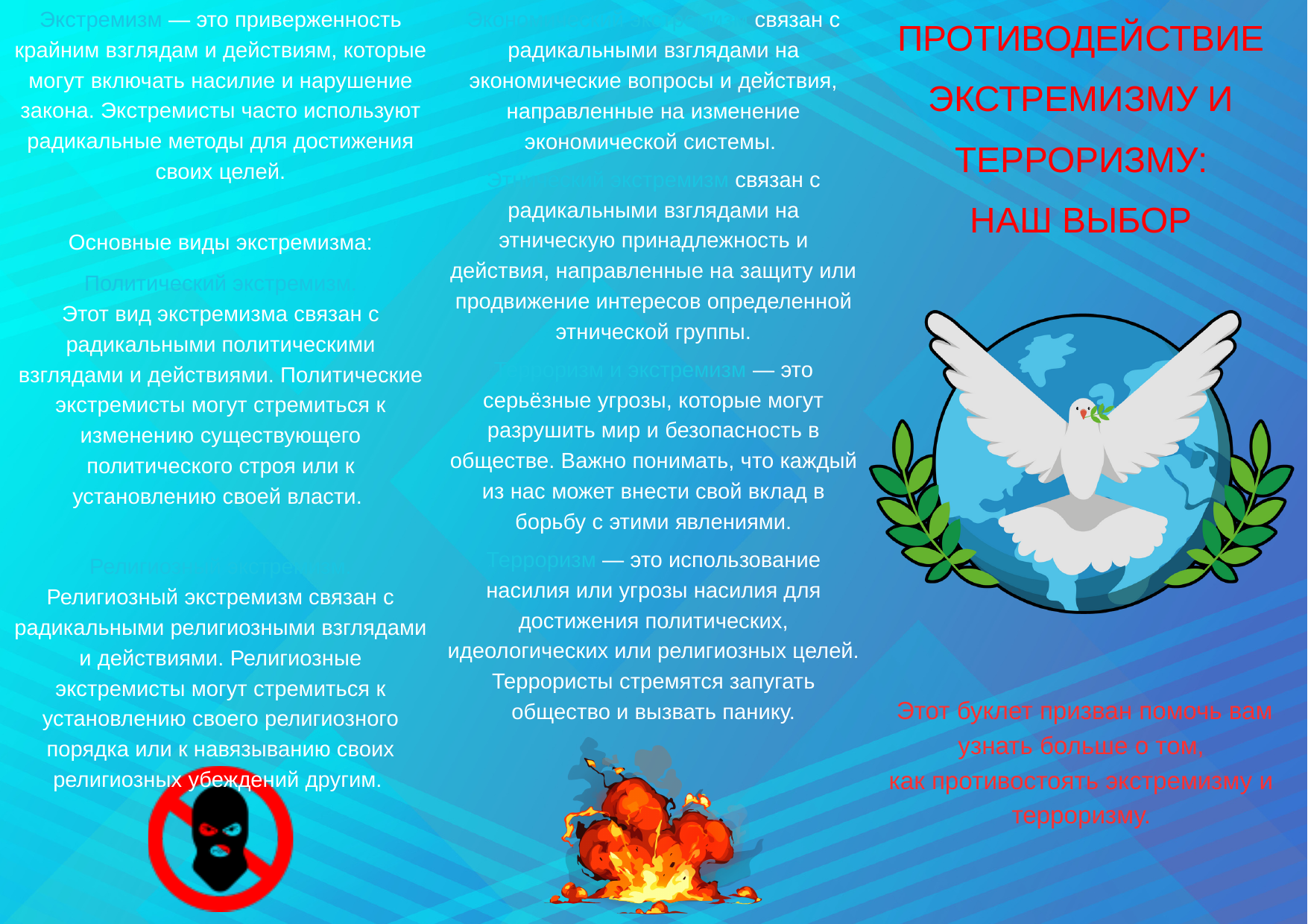

ПРОТИВОДЕЙСТВИЕ ЭКСТРЕМИЗМУ И ТЕРРОРИЗМУ:
НАШ ВЫБОР
Экстремизм — это приверженность крайним взглядам и действиям, которые могут включать насилие и нарушение закона. Экстремисты часто используют радикальные методы для достижения своих целей.
Экономический экстремизм связан с радикальными взглядами на экономические вопросы и действия, направленные на изменение экономической системы.
Этнический экстремизм связан с радикальными взглядами на этническую принадлежность и действия, направленные на защиту или продвижение интересов определенной этнической группы.
Основные виды экстремизма:
Политический экстремизм.
Этот вид экстремизма связан с радикальными политическими взглядами и действиями. Политические экстремисты могут стремиться к изменению существующего политического строя или к установлению своей власти.

Терроризм и экстремизм — это серьёзные угрозы, которые могут разрушить мир и безопасность в обществе. Важно понимать, что каждый из нас может внести свой вклад в борьбу с этими явлениями.
Терроризм — это использование насилия или угрозы насилия для достижения политических, идеологических или религиозных целей. Террористы стремятся запугать общество и вызвать панику.
Религиозный экстремизм.
Религиозный экстремизм связан с радикальными религиозными взглядами и действиями. Религиозные экстремисты могут стремиться к установлению своего религиозного порядка или к навязыванию своих религиозных убеждений другим.
 Этот буклет призван помочь вам узнать больше о том,
как противостоять экстремизму и терроризму.